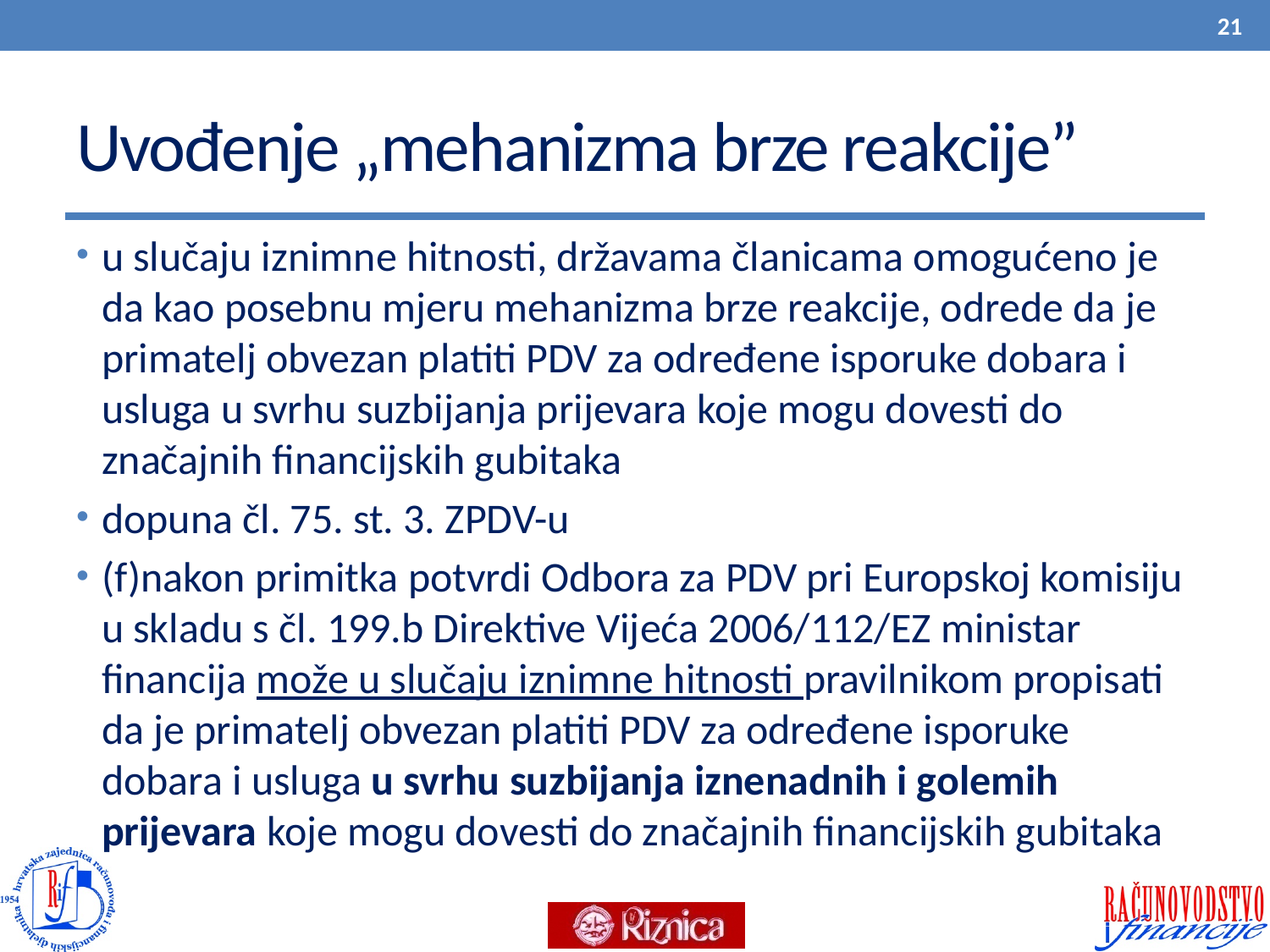

21
# Uvođenje „mehanizma brze reakcije”
u slučaju iznimne hitnosti, državama članicama omogućeno je da kao posebnu mjeru mehanizma brze reakcije, odrede da je primatelj obvezan platiti PDV za određene isporuke dobara i usluga u svrhu suzbijanja prijevara koje mogu dovesti do značajnih financijskih gubitaka
dopuna čl. 75. st. 3. ZPDV-u
(f)nakon primitka potvrdi Odbora za PDV pri Europskoj komisiju u skladu s čl. 199.b Direktive Vijeća 2006/112/EZ ministar financija može u slučaju iznimne hitnosti pravilnikom propisati da je primatelj obvezan platiti PDV za određene isporuke dobara i usluga u svrhu suzbijanja iznenadnih i golemih prijevara koje mogu dovesti do značajnih financijskih gubitaka